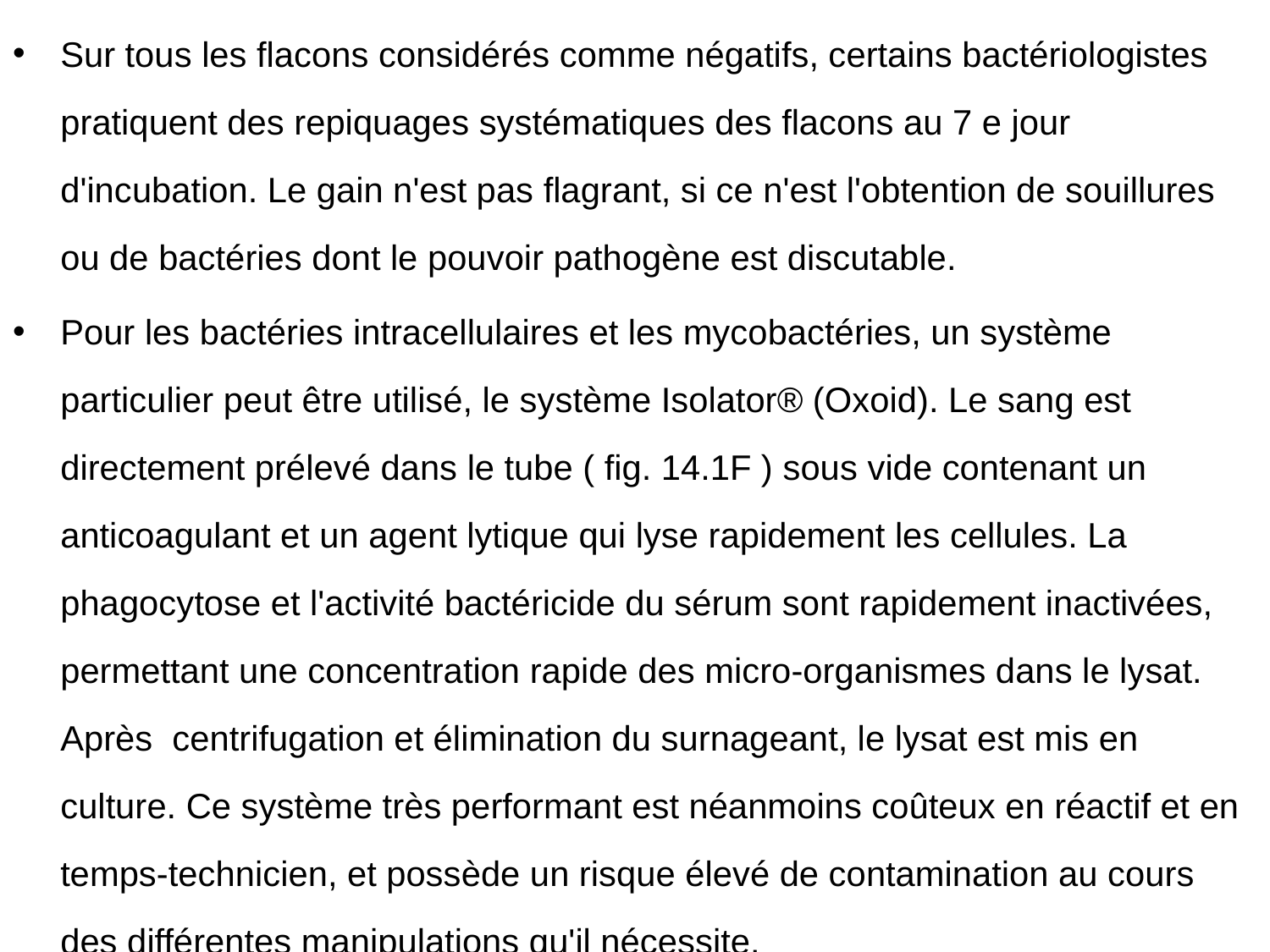

Sur tous les flacons considérés comme négatifs, certains bactériologistes pratiquent des repiquages systématiques des flacons au 7 e jour d'incubation. Le gain n'est pas flagrant, si ce n'est l'obtention de souillures ou de bactéries dont le pouvoir pathogène est discutable.
Pour les bactéries intracellulaires et les mycobactéries, un système particulier peut être utilisé, le système Isolator® (Oxoid). Le sang est directement prélevé dans le tube ( fig. 14.1F ) sous vide contenant un anticoagulant et un agent lytique qui lyse rapidement les cellules. La phagocytose et l'activité bactéricide du sérum sont rapidement inactivées, permettant une concentration rapide des micro-organismes dans le lysat. Après  centrifugation et élimination du surnageant, le lysat est mis en culture. Ce système très performant est néanmoins coûteux en réactif et en temps-technicien, et possède un risque élevé de contamination au cours des différentes manipulations qu'il nécessite.